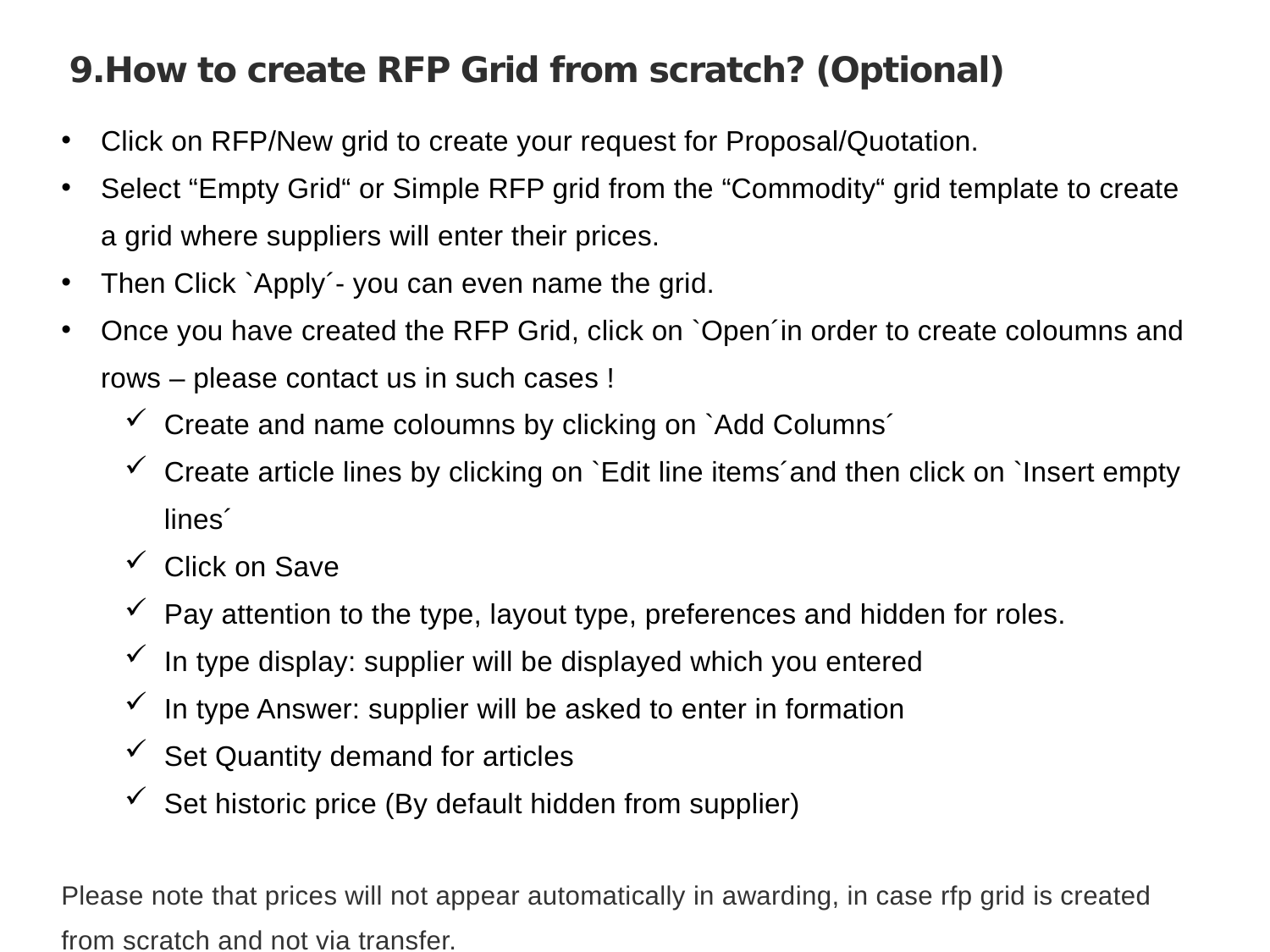

# 9.How to create RFP Grid from scratch? (Optional)
Click on RFP/New grid to create your request for Proposal/Quotation.
Select “Empty Grid“ or Simple RFP grid from the “Commodity“ grid template to create a grid where suppliers will enter their prices.
Then Click `Apply´- you can even name the grid.
Once you have created the RFP Grid, click on `Open´in order to create coloumns and rows – please contact us in such cases !
Create and name coloumns by clicking on `Add Columns´
Create article lines by clicking on `Edit line items´and then click on `Insert empty lines´
Click on Save
Pay attention to the type, layout type, preferences and hidden for roles.
In type display: supplier will be displayed which you entered
In type Answer: supplier will be asked to enter in formation
Set Quantity demand for articles
Set historic price (By default hidden from supplier)

Please note that prices will not appear automatically in awarding, in case rfp grid is created from scratch and not via transfer.